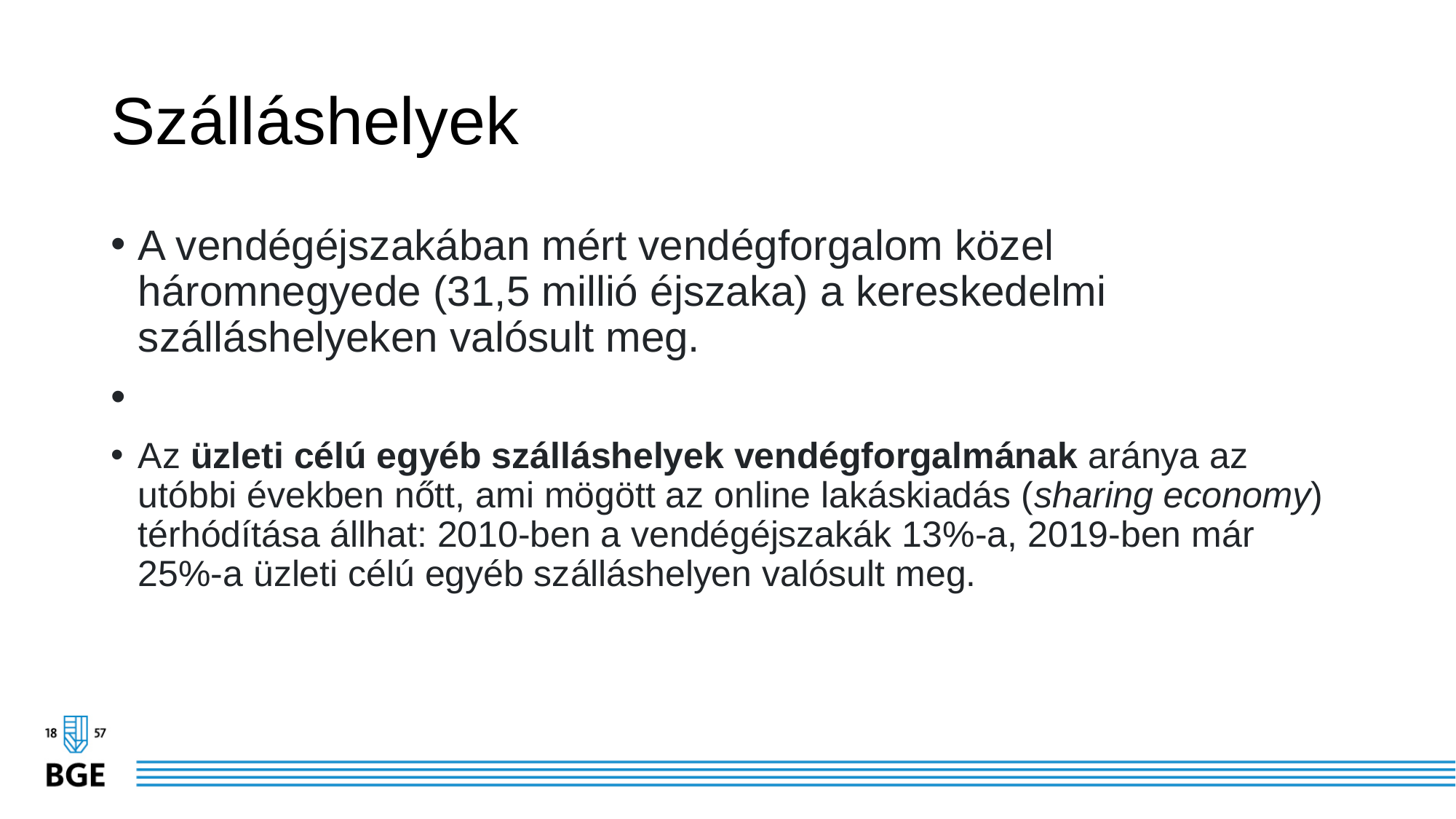

# Szálláshelyek
A vendégéjszakában mért vendégforgalom közel háromnegyede (31,5 millió éjszaka) a kereskedelmi szálláshelyeken valósult meg.

Az üzleti célú egyéb szálláshelyek vendégforgalmának aránya az utóbbi években nőtt, ami mögött az online lakáskiadás (sharing economy) térhódítása állhat: 2010-ben a vendégéjszakák 13%-a, 2019-ben már 25%-a üzleti célú egyéb szálláshelyen valósult meg.